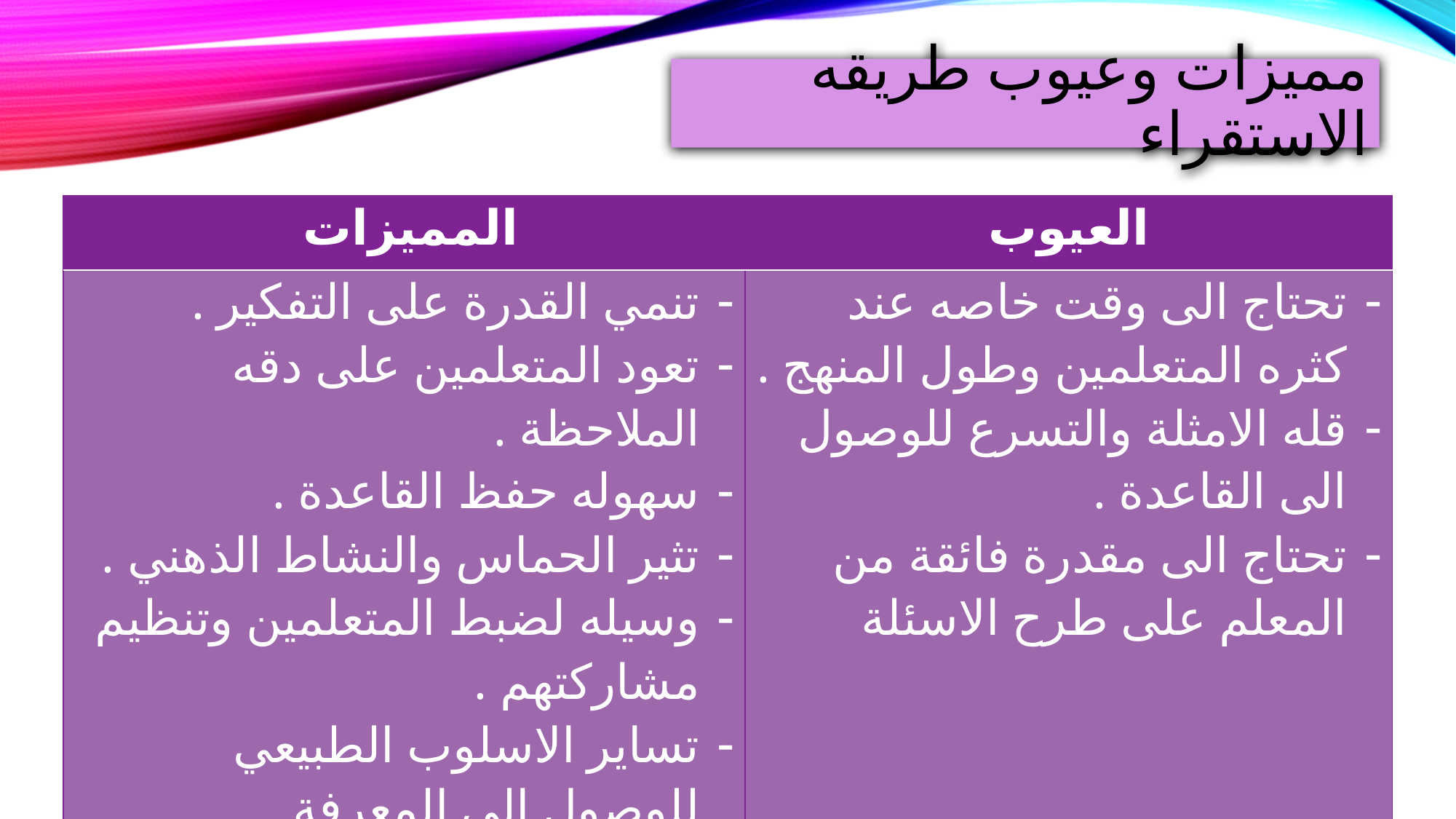

# مميزات وعيوب طريقه الاستقراء
| المميزات | العيوب |
| --- | --- |
| تنمي القدرة على التفكير . تعود المتعلمين على دقه الملاحظة . سهوله حفظ القاعدة . تثير الحماس والنشاط الذهني . وسيله لضبط المتعلمين وتنظيم مشاركتهم . تساير الاسلوب الطبيعي للوصول الى المعرفة . | تحتاج الى وقت خاصه عند كثره المتعلمين وطول المنهج . قله الامثلة والتسرع للوصول الى القاعدة . تحتاج الى مقدرة فائقة من المعلم على طرح الاسئلة |